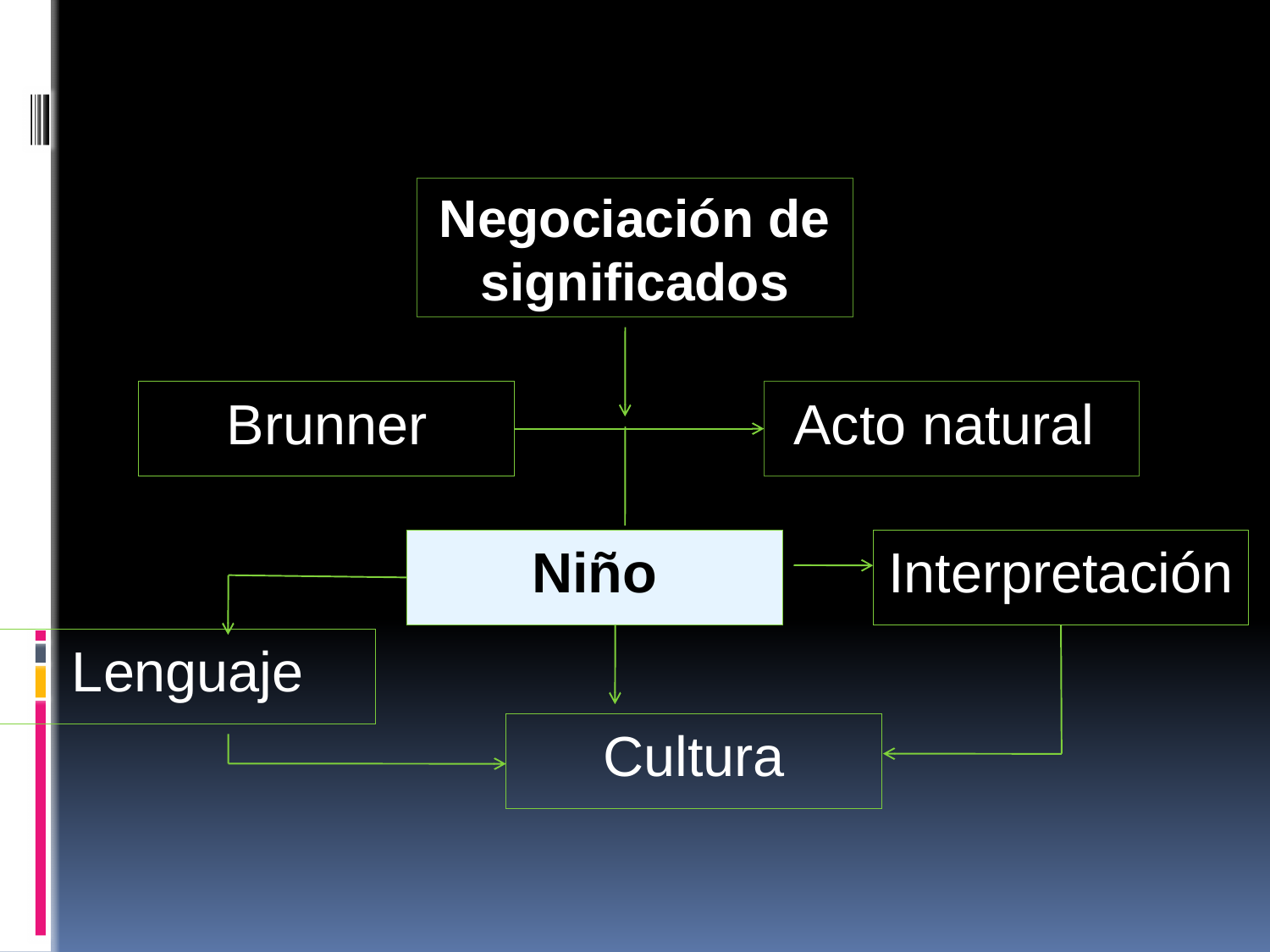

Negociación de significados
Brunner
Acto natural
Niño
Interpretación
Lenguaje
Cultura